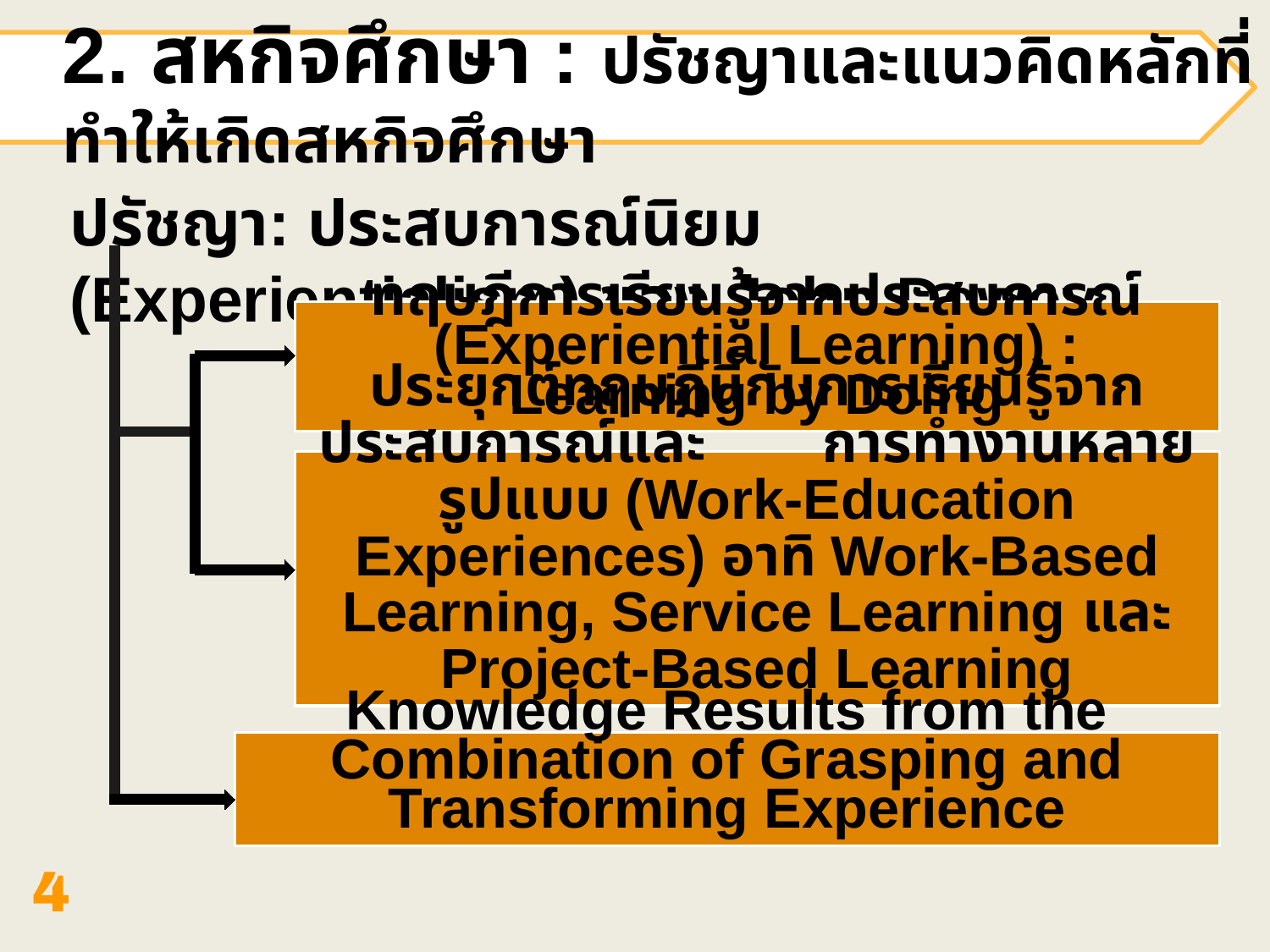

2. สหกิจศึกษา : ปรัชญาและแนวคิดหลักที่ทำให้เกิดสหกิจศึกษา
ปรัชญา: ประสบการณ์นิยม (Experientialism) ของ John Dewey

ทฤษฎีการเรียนรู้จากประสบการณ์ (Experiential Learning) : Learning by Doing
ประยุกต์ทฤษฎีนี้กับการเรียนรู้จากประสบการณ์และ        การทำงานหลายรูปแบบ (Work-Education Experiences) อาทิ Work-Based Learning, Service Learning และ Project-Based Learning

Knowledge Results from the Combination of Grasping and Transforming Experience
4